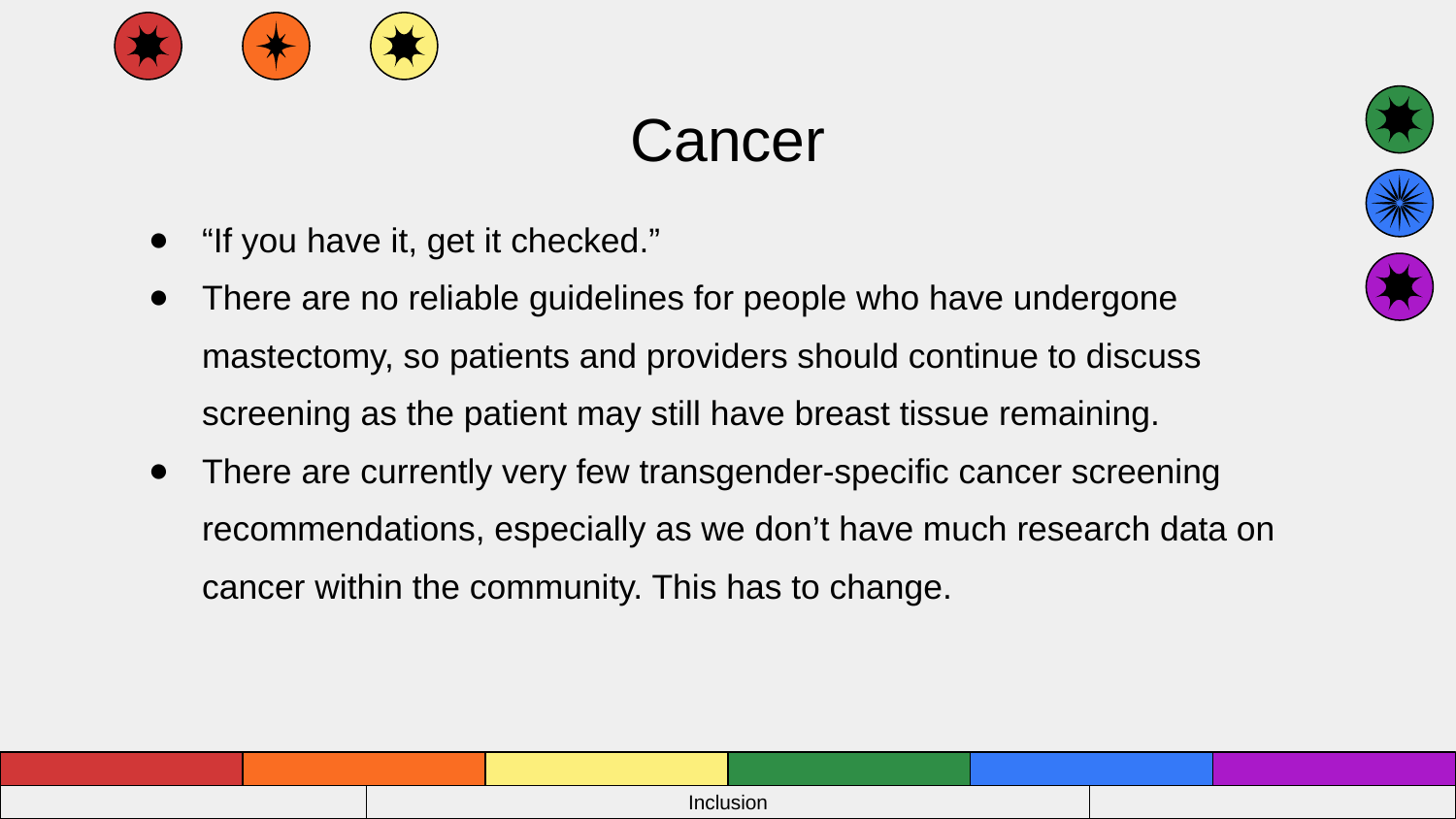

# Cancer
“If you have it, get it checked.”
There are no reliable guidelines for people who have undergone mastectomy, so patients and providers should continue to discuss screening as the patient may still have breast tissue remaining.
There are currently very few transgender-specific cancer screening recommendations, especially as we don’t have much research data on cancer within the community. This has to change.